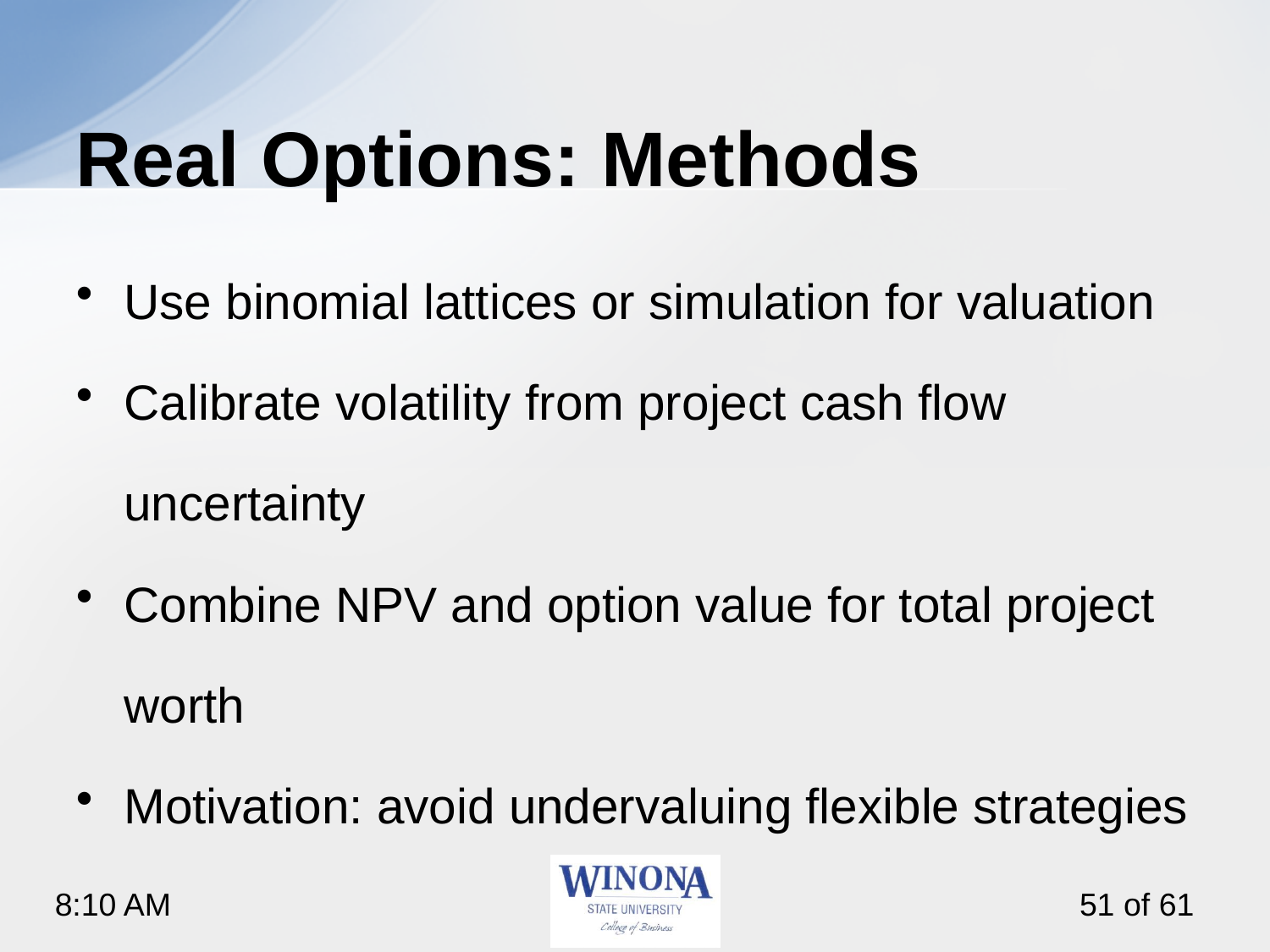

# Real Options: Methods
Use binomial lattices or simulation for valuation
Calibrate volatility from project cash flow uncertainty
Combine NPV and option value for total project worth
Motivation: avoid undervaluing flexible strategies